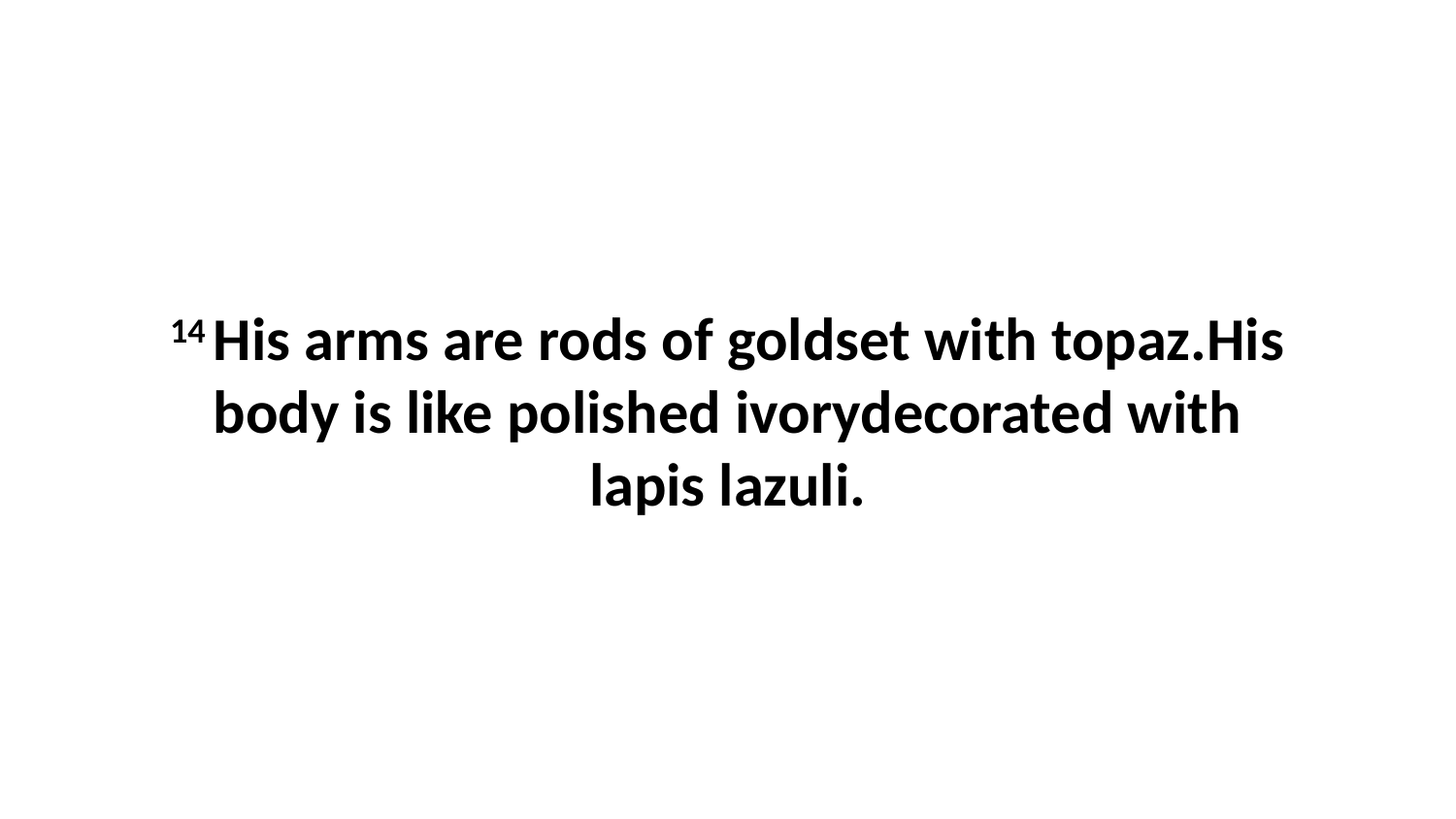

14 His arms are rods of goldset with topaz.His body is like polished ivorydecorated with lapis lazuli.